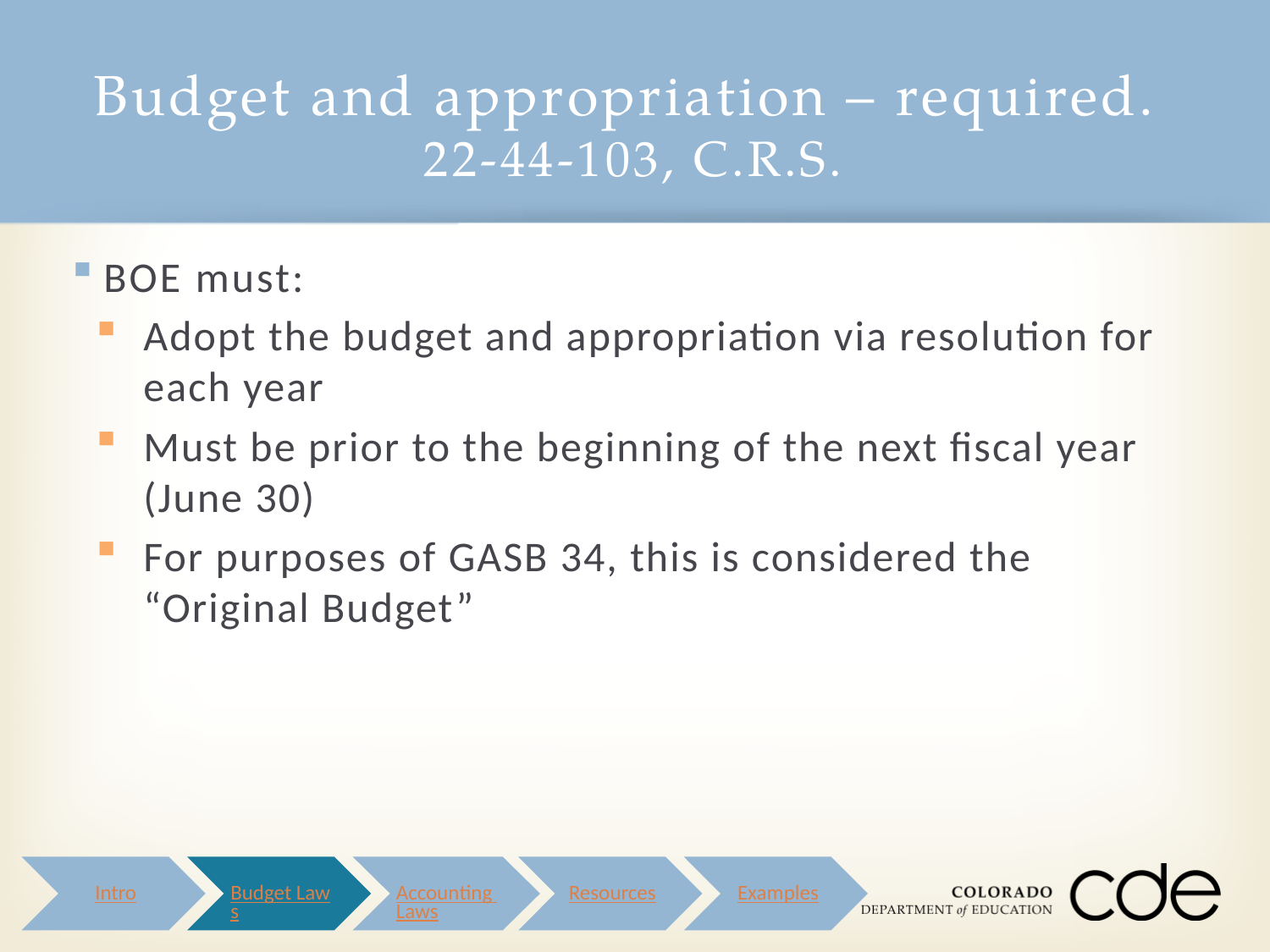

# Budget and appropriation – required. 22-44-103, C.R.S. .
BOE must:
Adopt the budget and appropriation via resolution for each year
Must be prior to the beginning of the next fiscal year (June 30)
For purposes of GASB 34, this is considered the  “Original Budget”

Intro
Budget Laws
Accounting Laws
Resources
Examples